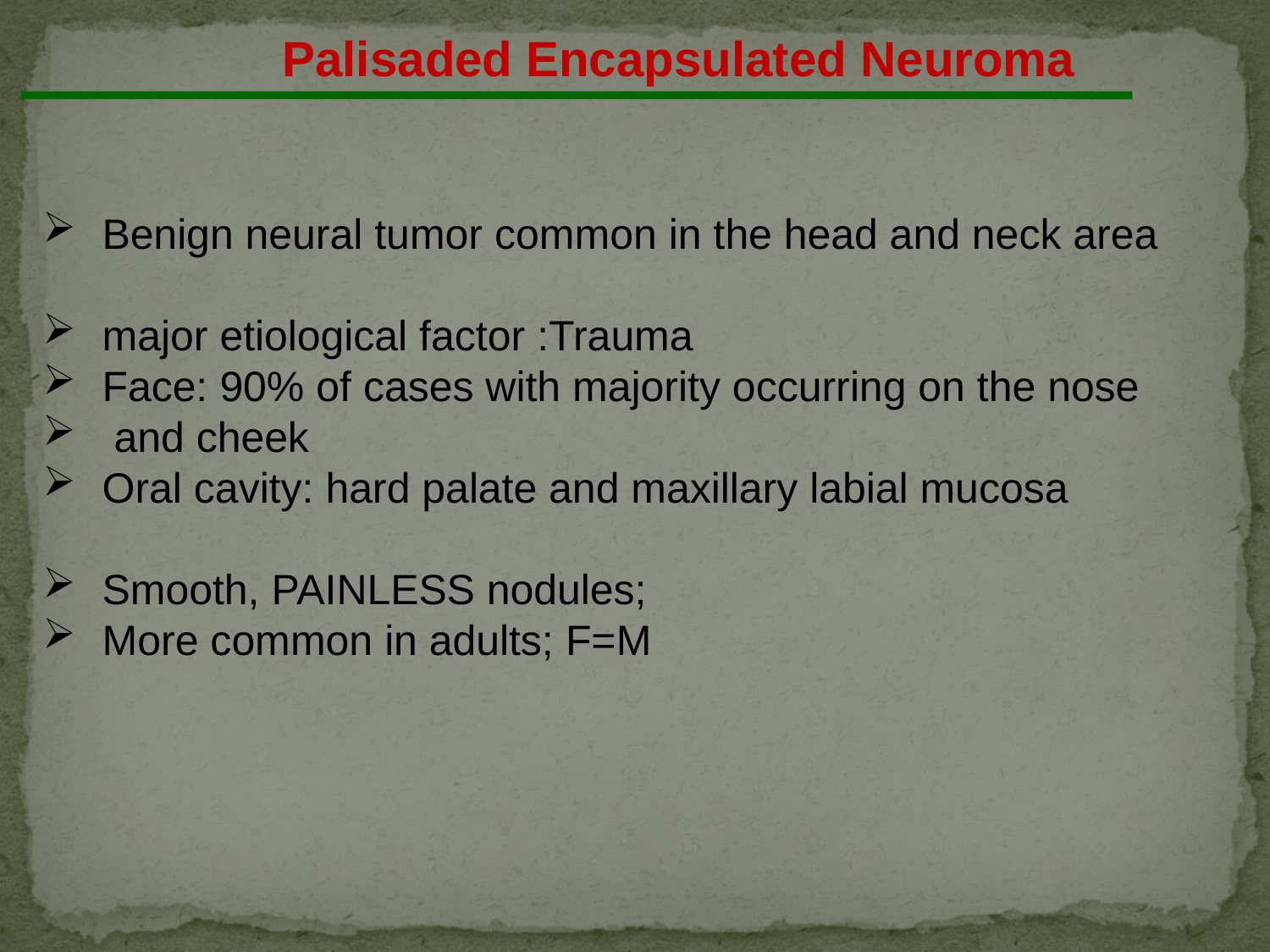

Palisaded Encapsulated Neuroma

 Benign neural tumor common in the head and neck area

 major etiological factor :Trauma
 Face: 90% of cases with majority occurring on the nose
  and cheek
 Oral cavity: hard palate and maxillary labial mucosa

 Smooth, PAINLESS nodules;
 More common in adults; F=M